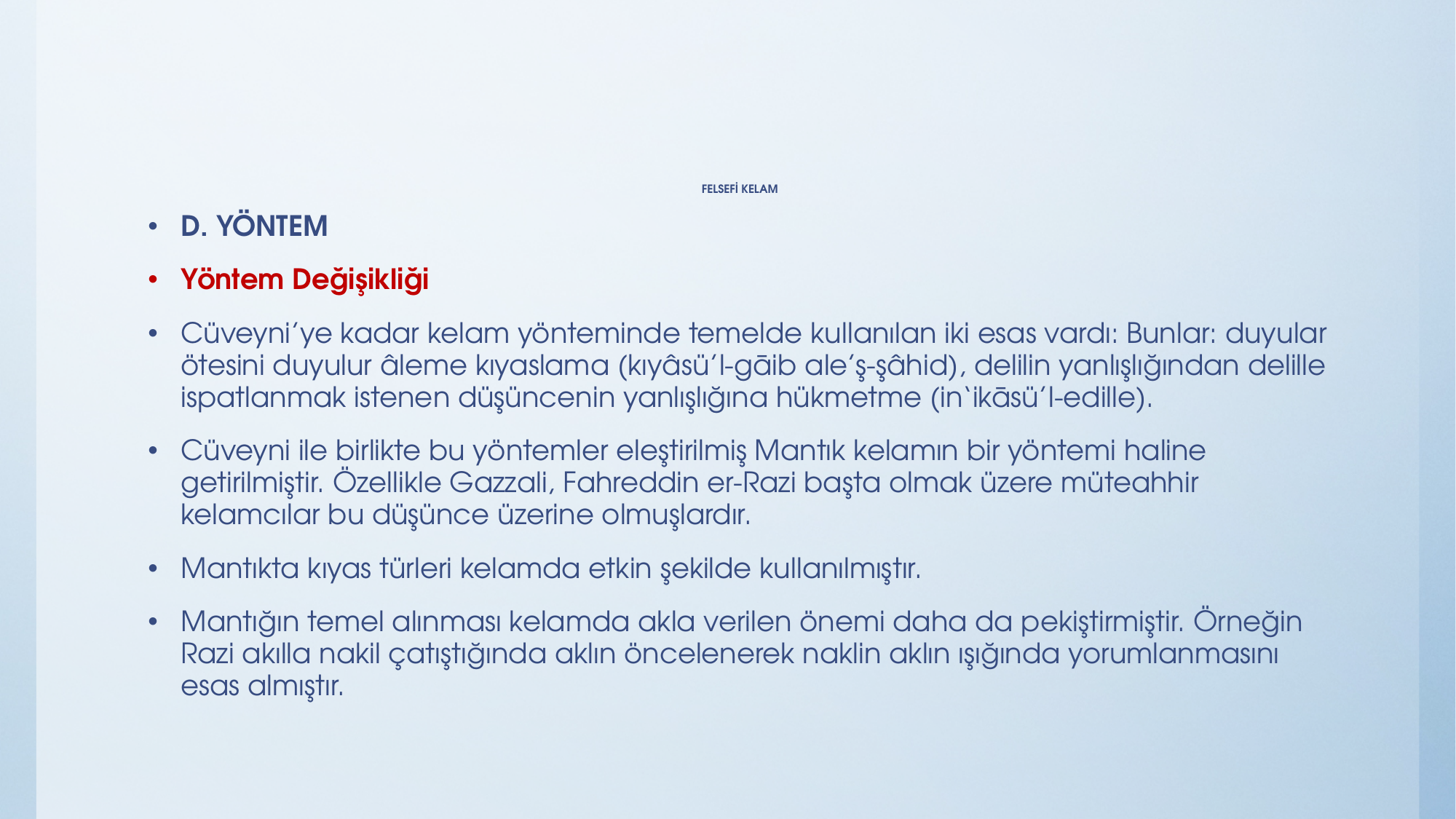

# FELSEFİ KELAM
D. YÖNTEM
Yöntem Değişikliği
Cüveyni’ye kadar kelam yönteminde temelde kullanılan iki esas vardı: Bunlar: duyular ötesini duyulur âleme kıyaslama (kıyâsü’l-gāib ale’ş-şâhid), delilin yanlışlığından delille ispatlanmak istenen düşüncenin yanlışlığına hükmetme (in‘ikāsü’l-edille).
Cüveyni ile birlikte bu yöntemler eleştirilmiş Mantık kelamın bir yöntemi haline getirilmiştir. Özellikle Gazzali, Fahreddin er-Razi başta olmak üzere müteahhir kelamcılar bu düşünce üzerine olmuşlardır.
Mantıkta kıyas türleri kelamda etkin şekilde kullanılmıştır.
Mantığın temel alınması kelamda akla verilen önemi daha da pekiştirmiştir. Örneğin Razi akılla nakil çatıştığında aklın öncelenerek naklin aklın ışığında yorumlanmasını esas almıştır.